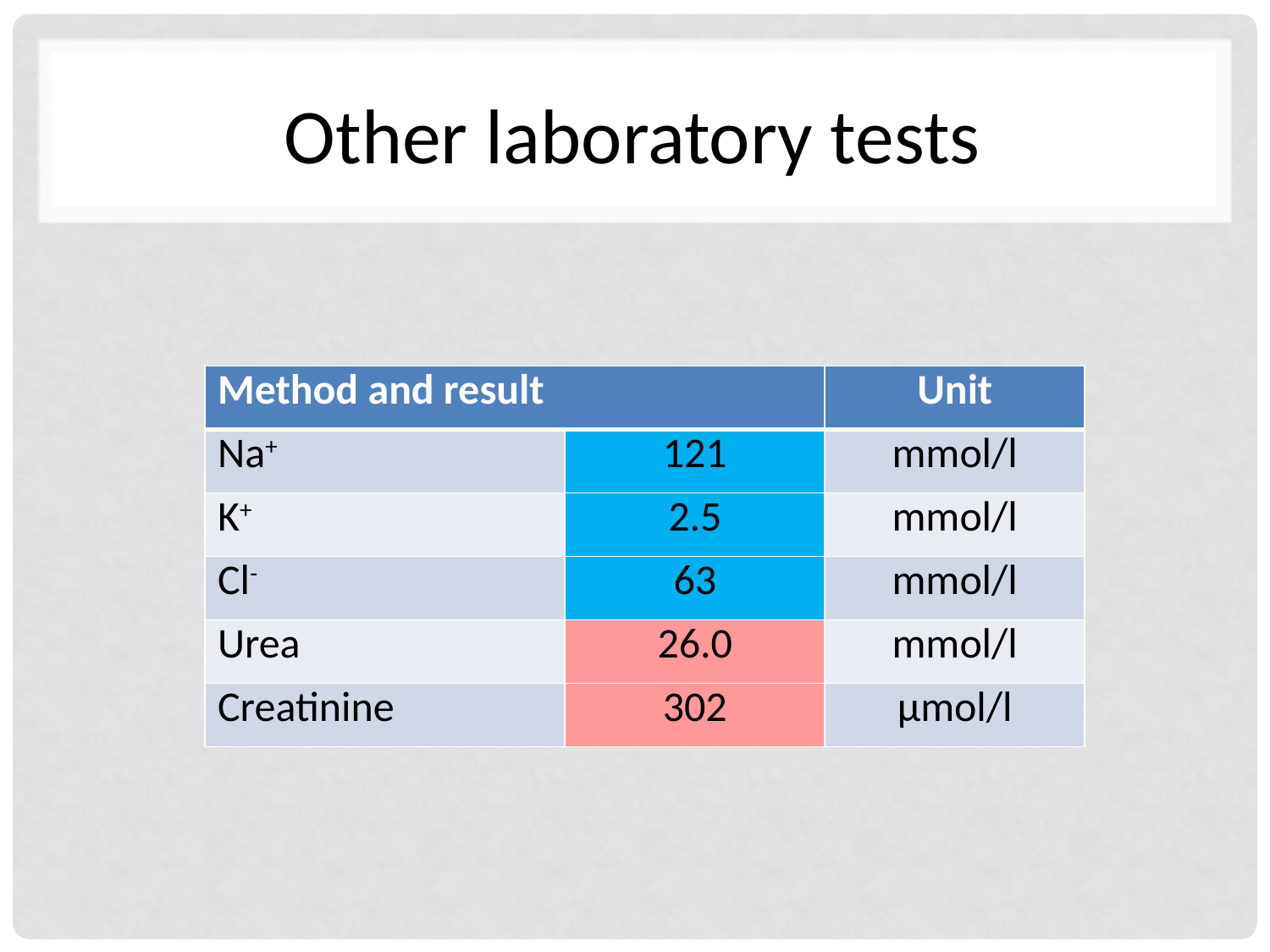

# Other laboratory tests

| Method and result |  | Unit |
| --- | --- | --- |
| Na+ | 121 | mmol/l |
| K+ | 2.5 | mmol/l |
| Cl- | 63 | mmol/l |
| Urea | 26.0 | mmol/l |
| Creatinine | 302 | µmol/l |